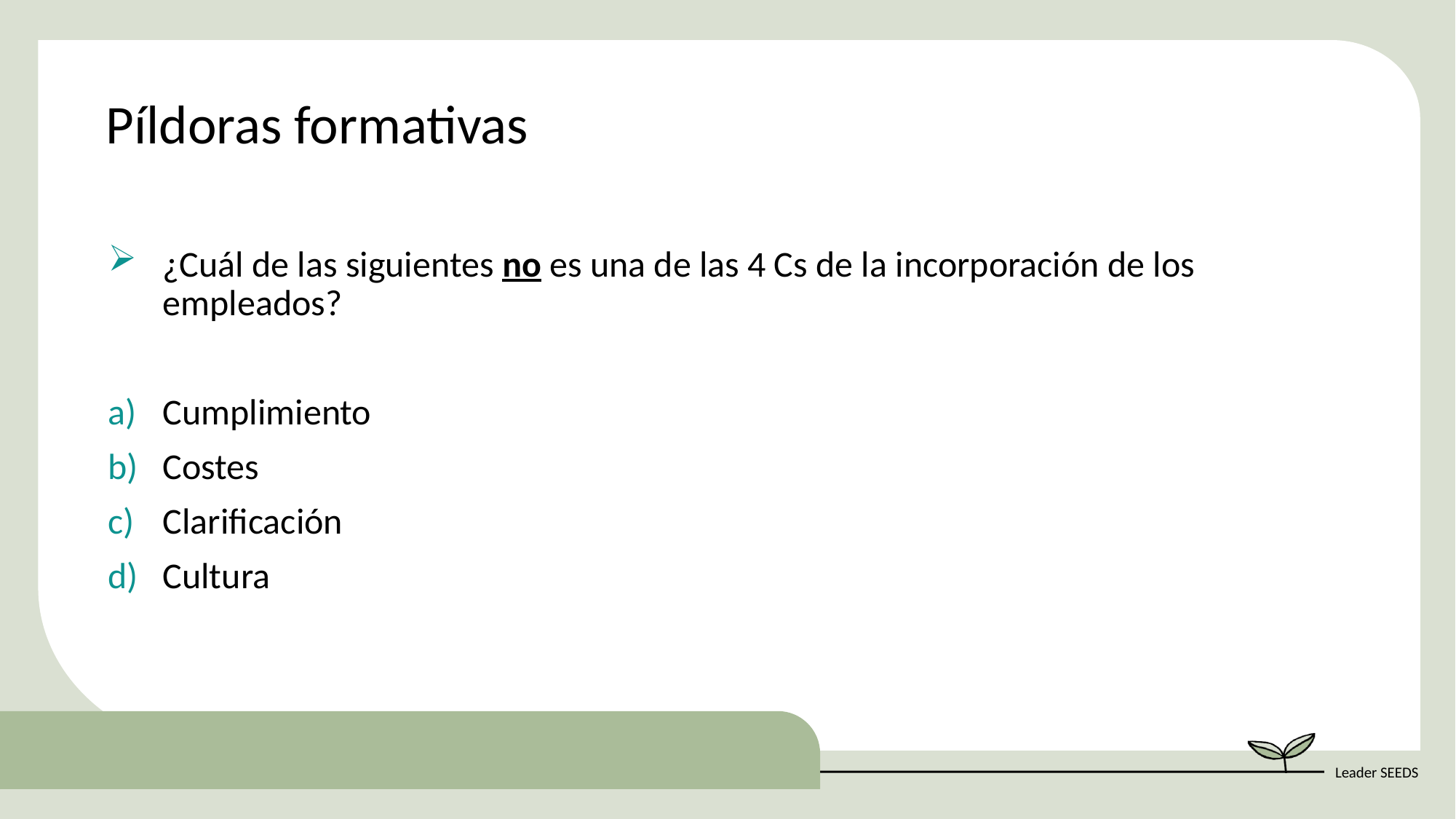

Píldoras formativas
¿Cuál de las siguientes no es una de las 4 Cs de la incorporación de los empleados?

Cumplimiento
Costes
Clarificación
Cultura